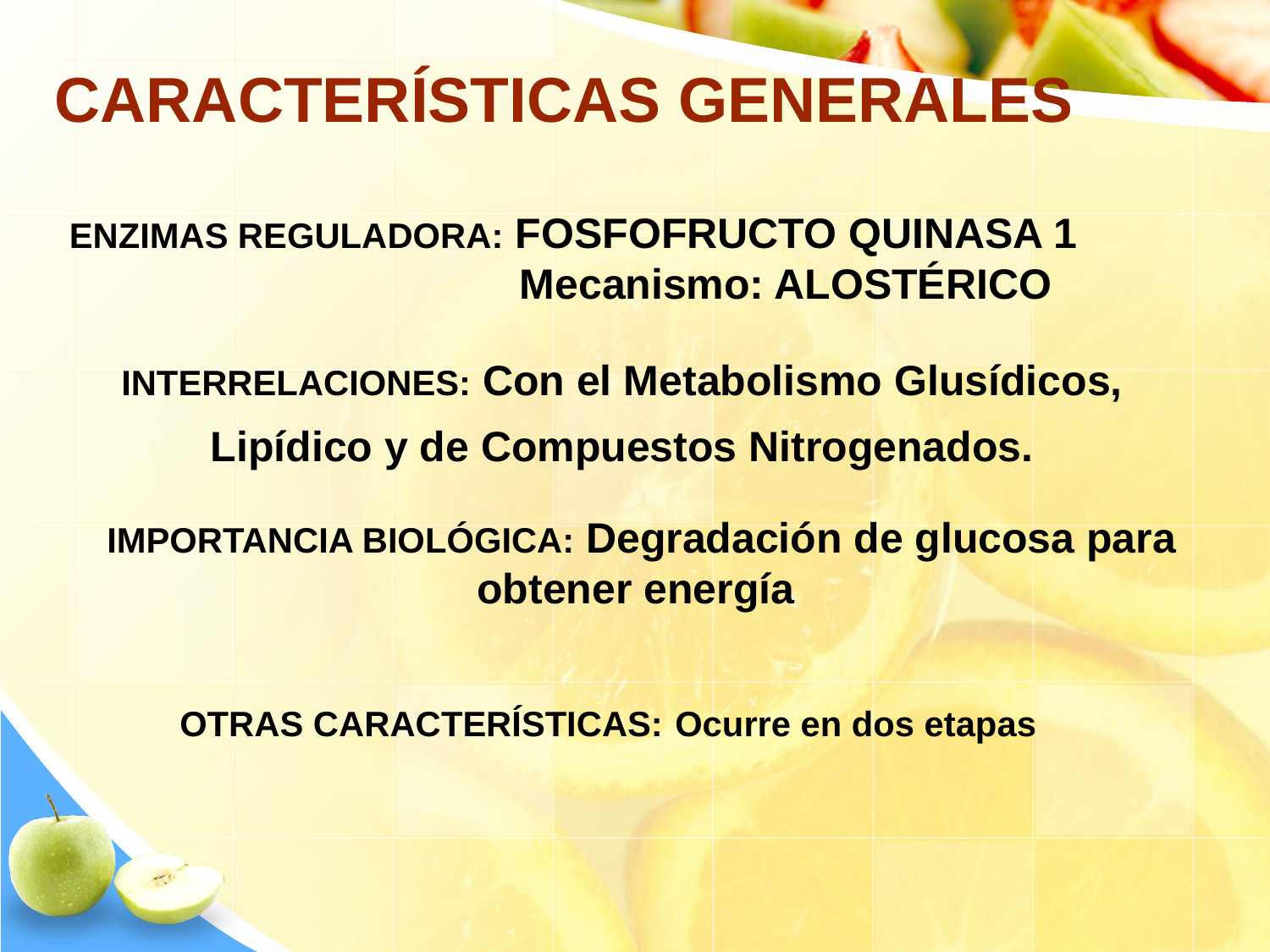

CARACTERÍSTICAS GENERALES

ENZIMAS REGULADORA: FOSFOFRUCTO QUINASA 1
                                      Mecanismo: ALOSTÉRICO
INTERRELACIONES: Con el Metabolismo Glusídicos, Lipídico y de Compuestos Nitrogenados.
 IMPORTANCIA BIOLÓGICA: Degradación de glucosa para obtener energía
OTRAS CARACTERÍSTICAS: Ocurre en dos etapas